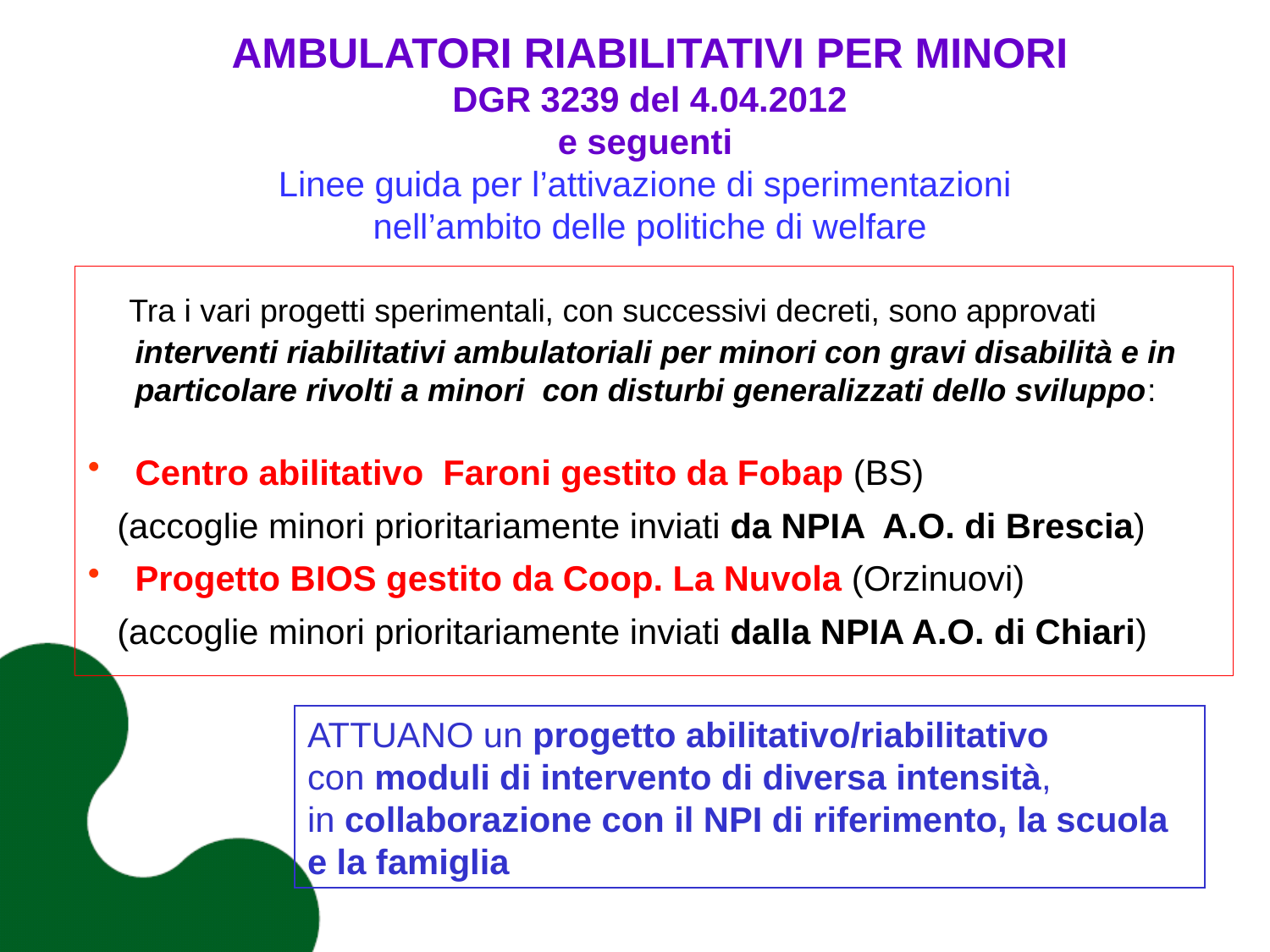

AMBULATORI RIABILITATIVI PER MINORI
DGR 3239 del 4.04.2012
e seguenti
Linee guida per l’attivazione di sperimentazioni
nell’ambito delle politiche di welfare
   Tra i vari progetti sperimentali, con successivi decreti, sono approvati interventi riabilitativi ambulatoriali per minori con gravi disabilità e in particolare rivolti a minori  con disturbi generalizzati dello sviluppo:

Centro abilitativo  Faroni gestito da Fobap (BS)
   (accoglie minori prioritariamente inviati da NPIA  A.O. di Brescia)
Progetto BIOS gestito da Coop. La Nuvola (Orzinuovi)
   (accoglie minori prioritariamente inviati dalla NPIA A.O. di Chiari)
ATTUANO un progetto abilitativo/riabilitativo
con moduli di intervento di diversa intensità,
in collaborazione con il NPI di riferimento, la scuola e la famiglia